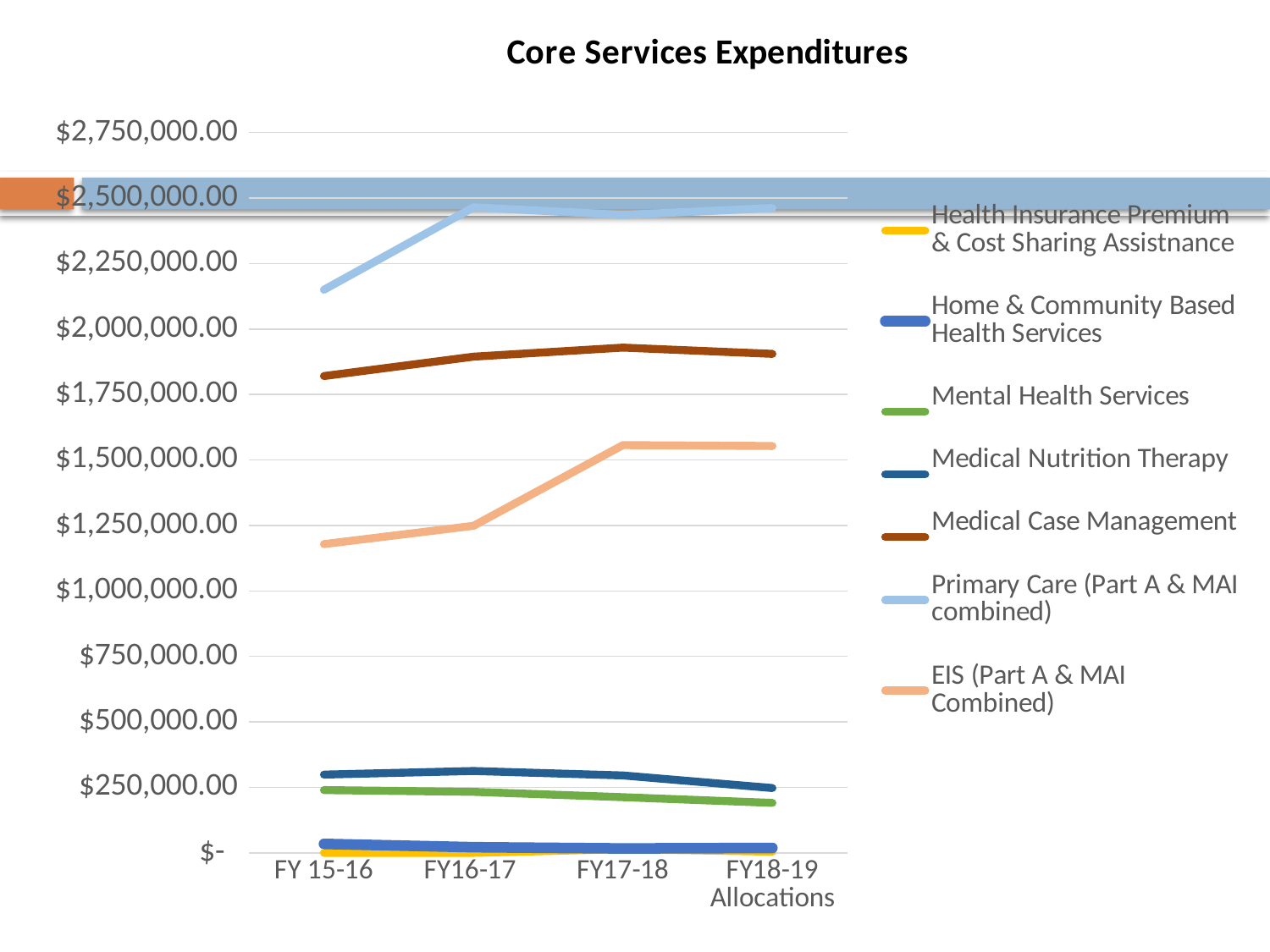

### Chart: Core Services Expenditures

| Category | Health Insurance Premium & Cost Sharing Assistnance | Home & Community Based Health Services | Mental Health Services | Medical Nutrition Therapy | Medical Case Management | Primary Care (Part A & MAI combined) | EIS (Part A & MAI Combined) |
|---|---|---|---|---|---|---|---|
| FY 15-16 | 0.0 | 34004.0 | 239581.0 | 298728.0 | 1820194.0 | 2149788.0 | 1178590.0 |
| FY16-17  | 0.0 | 21385.0 | 232763.0 | 312403.0 | 1894251.0 | 2464490.0 | 1248346.0 |
| FY17-18 | 14046.36 | 16626.39 | 212476.67 | 295348.24 | 1928748.15 | 2435531.59 | 1556590.09 |
| FY18-19 Allocations | 4468.26 | 18617.77 | 190645.93 | 247243.94 | 1904969.9 | 2461622.79 | 1553256.17 |
# -